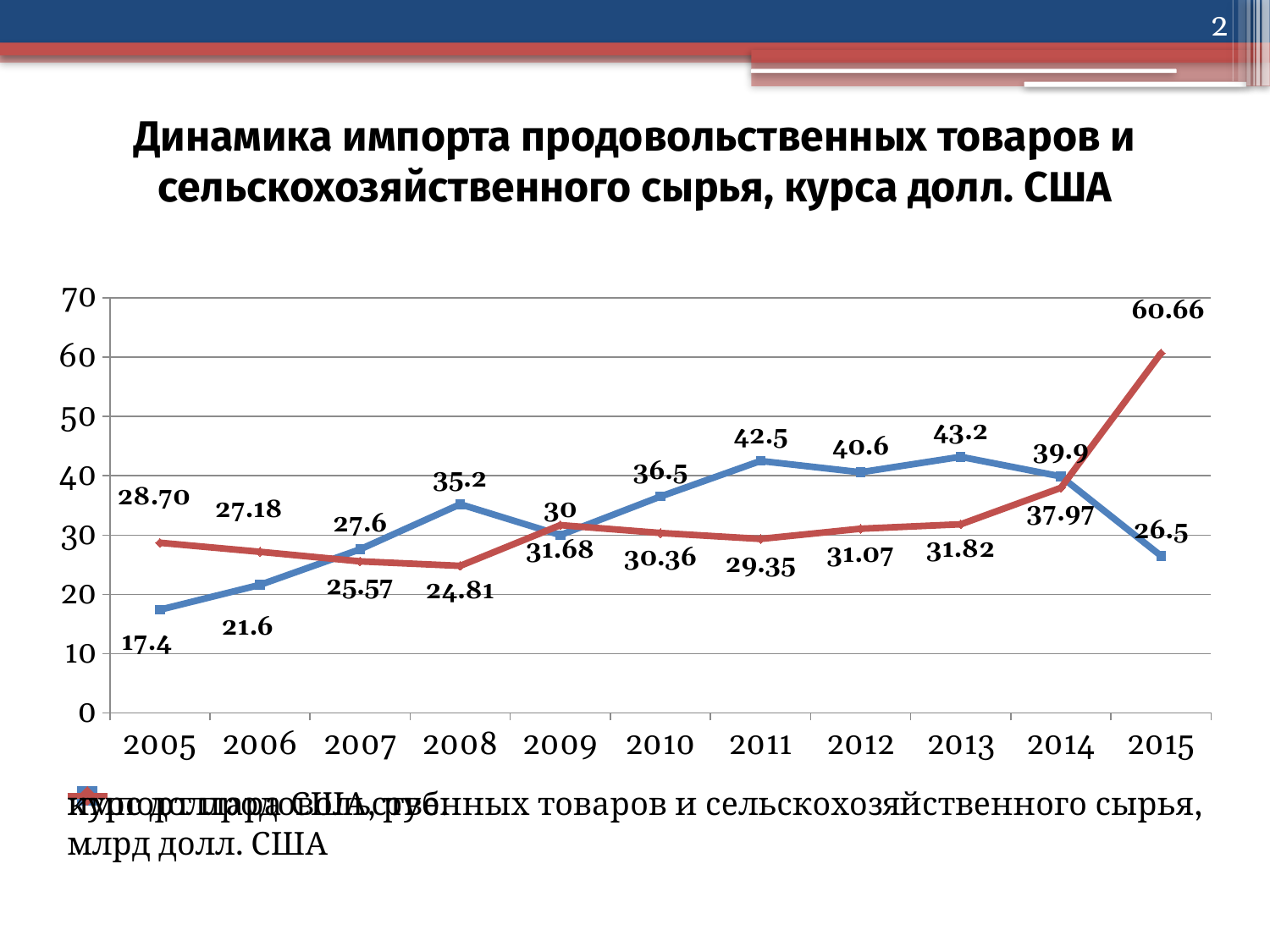

2
# Динамика импорта продовольственных товаров и сельскохозяйственного сырья, курса долл. США

### Chart

| Category | импорт продовольственных товаров и сельскохозяйственного сырья, млрд долл. США | курс доллара США, руб. |
|---|---|---|
| 2005 | 17.4 | 28.7 |
| 2006 | 21.6 | 27.18 |
| 2007 | 27.6 | 25.57 |
| 2008 | 35.2 | 24.810000000000002 |
| 2009 | 30.0 | 31.68 |
| 2010 | 36.5 | 30.36 |
| 2011 | 42.5 | 29.35 |
| 2012 | 40.6 | 31.07 |
| 2013 | 43.2 | 31.82 |
| 2014 | 39.9 | 37.97 |
| 2015 | 26.5 | 60.660000000000004 |